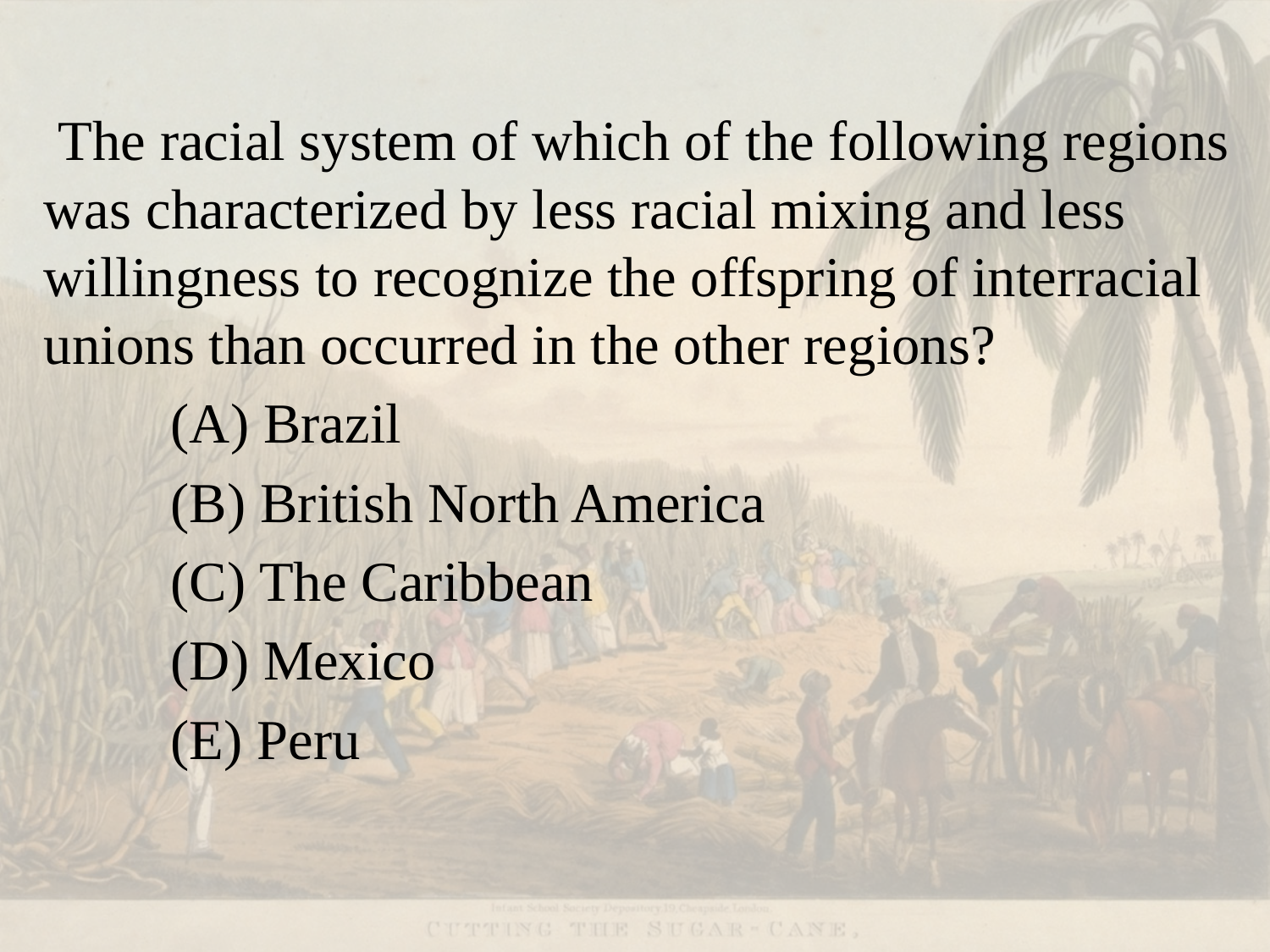

#

 The racial system of which of the following regions was characterized by less racial mixing and less willingness to recognize the offspring of interracial unions than occurred in the other regions?
	(A) Brazil
	(B) British North America
	(C) The Caribbean
	(D) Mexico
	(E) Peru